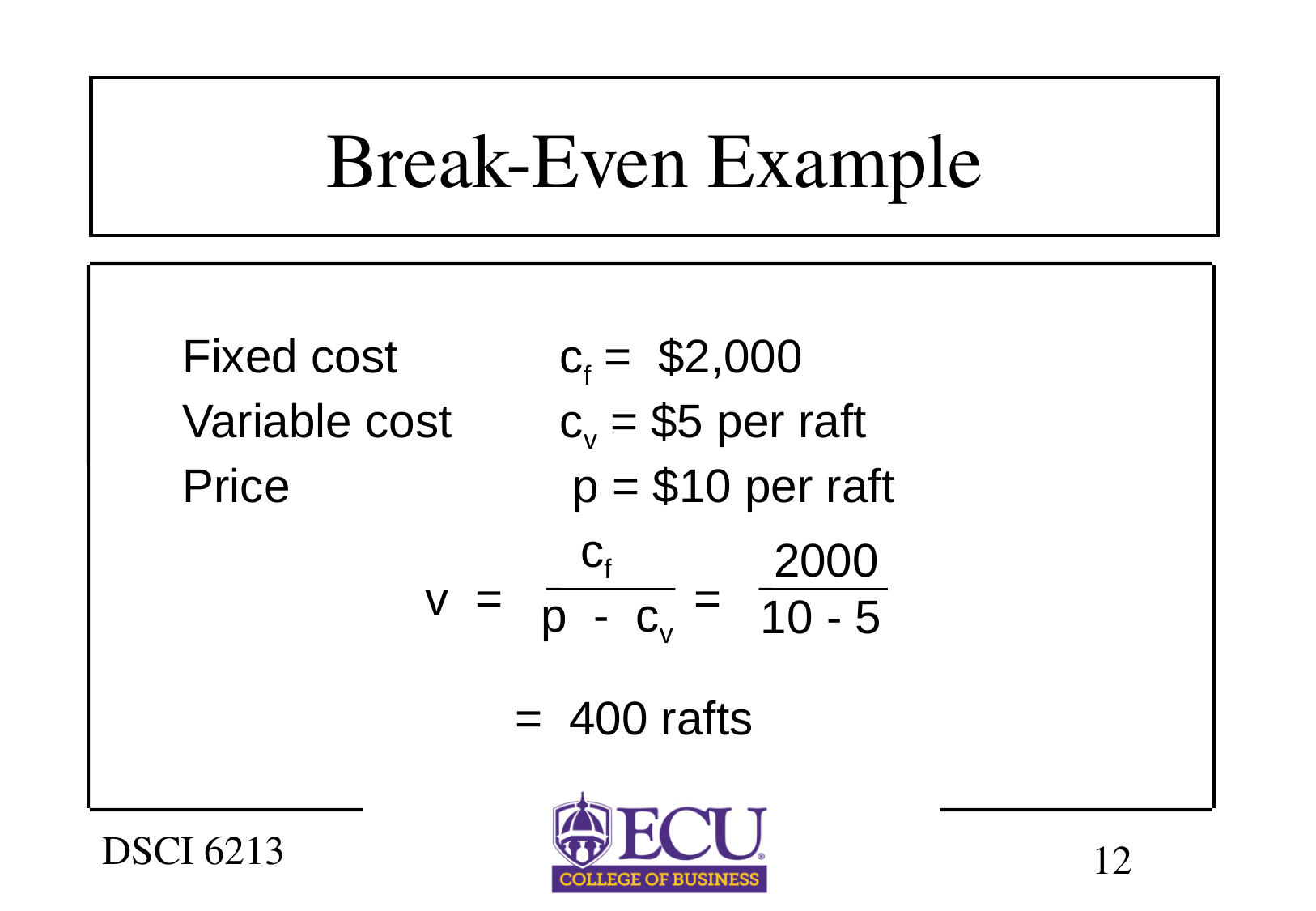

# Break-Even Example

Fixed cost 		 cf =  $2,000
Variable cost  	 cv = $5 per raft
Price 			  p = $10 per raft

		v  = 		  =

    cf
 p  -  cv
 2000
10 - 5

=  400 rafts